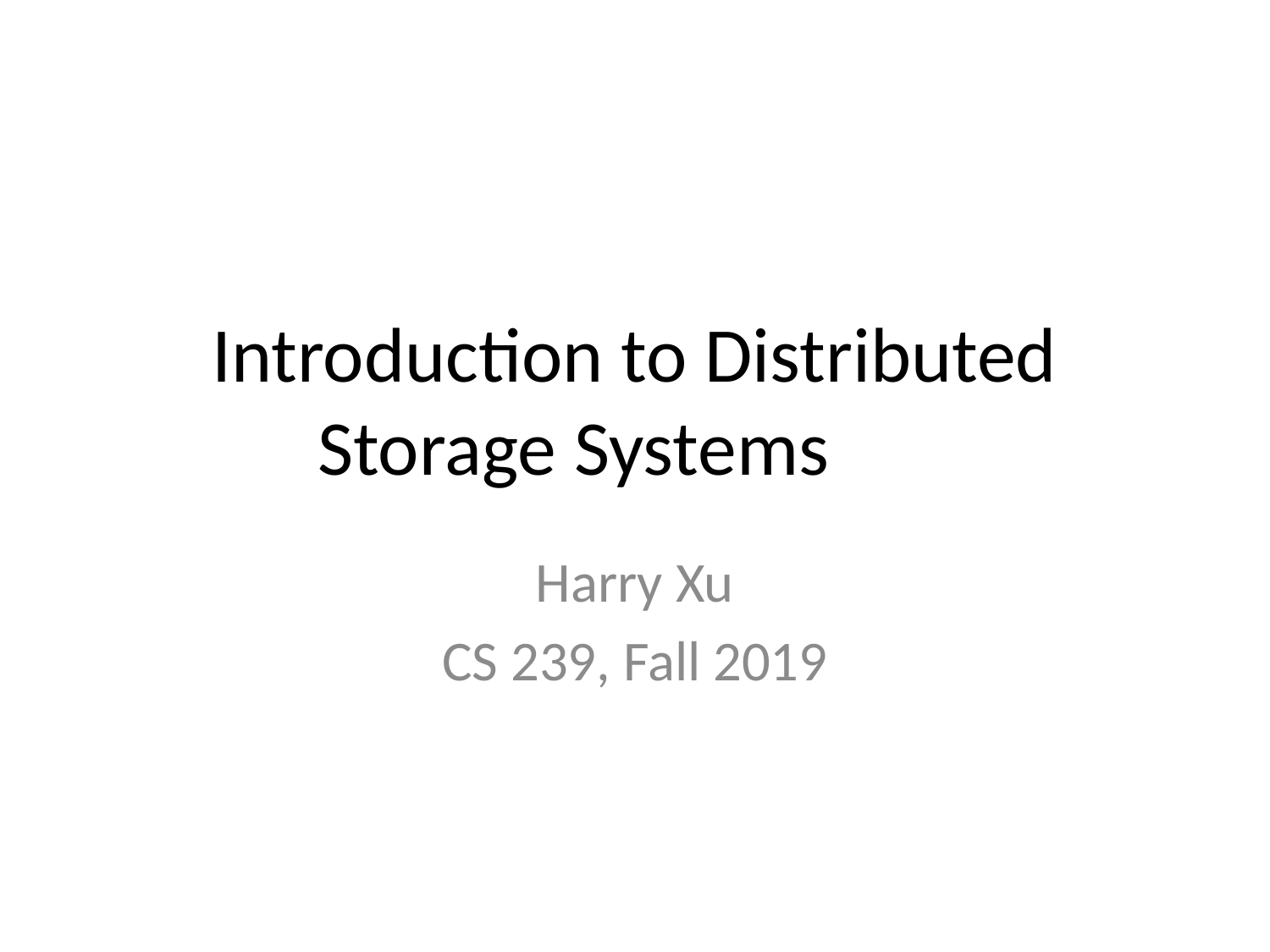

# Introduction to Distributed Storage Systems
Harry Xu
CS 239, Fall 2019